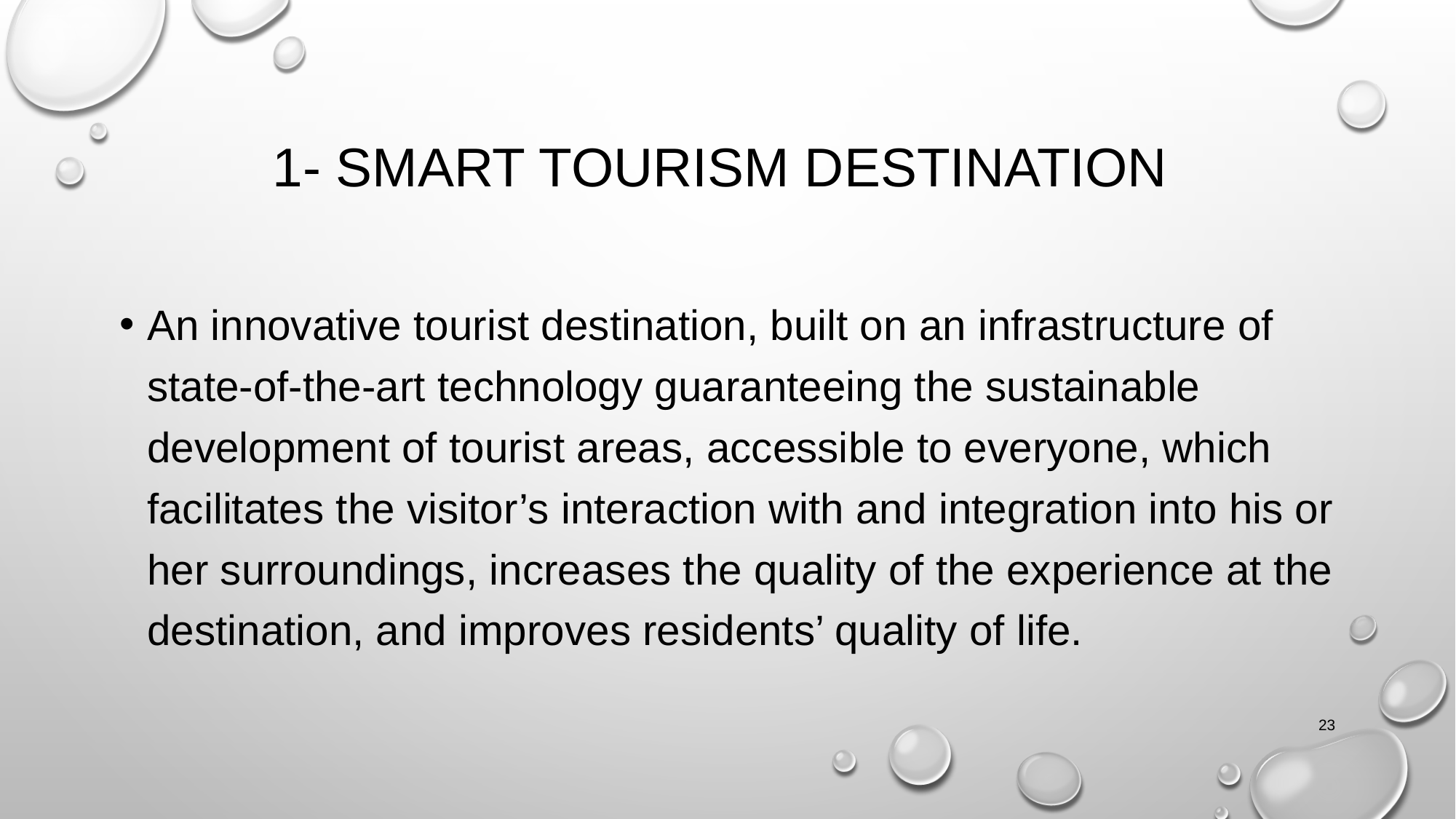

# 1- Smart tourism destination
An innovative tourist destination, built on an infrastructure of state-of-the-art technology guaranteeing the sustainable development of tourist areas, accessible to everyone, which facilitates the visitor’s interaction with and integration into his or her surroundings, increases the quality of the experience at the destination, and improves residents’ quality of life.
23